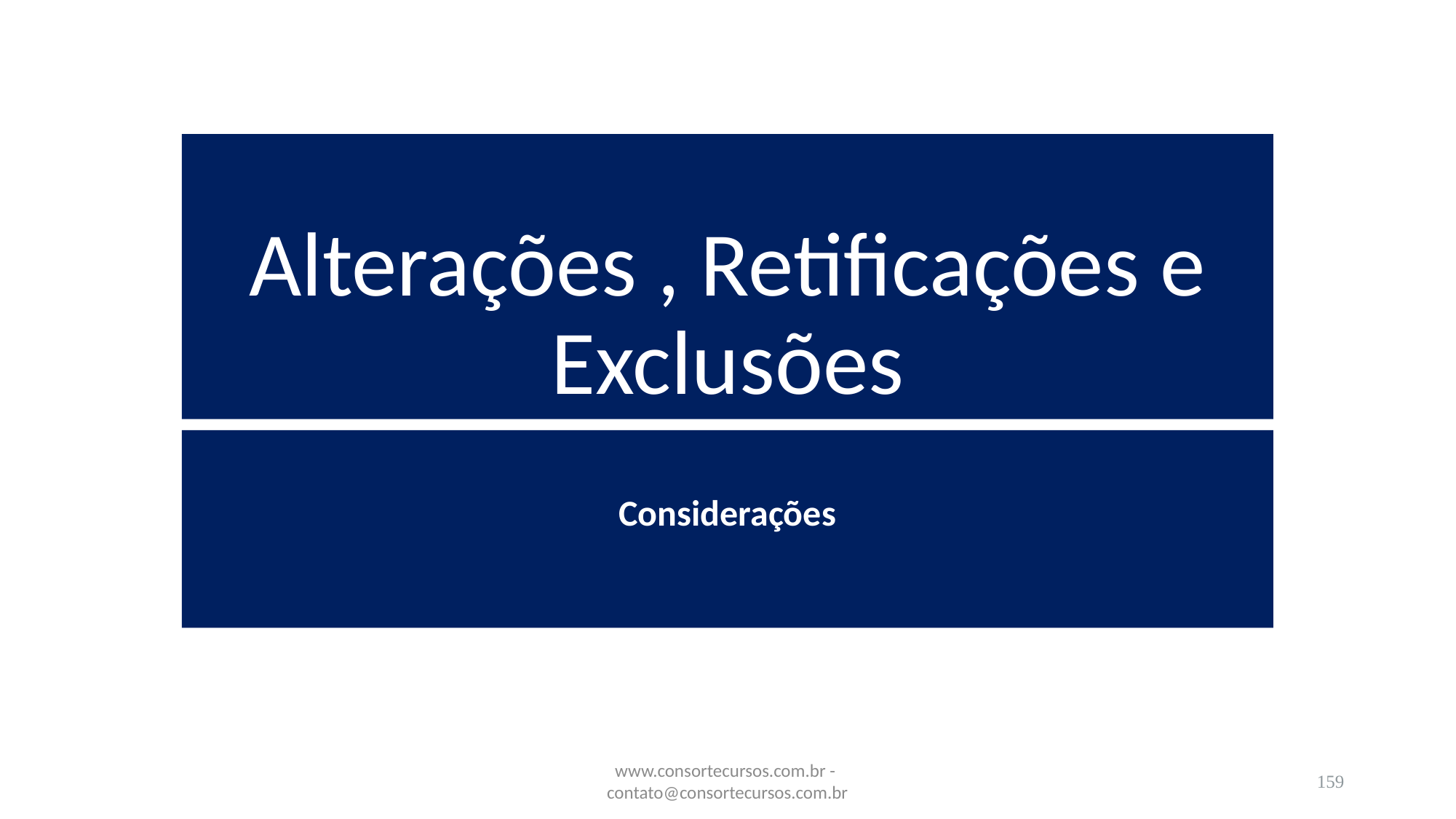

# Alterações , Retificações e Exclusões

Considerações
www.consortecursos.com.br -  contato@consortecursos.com.br
159